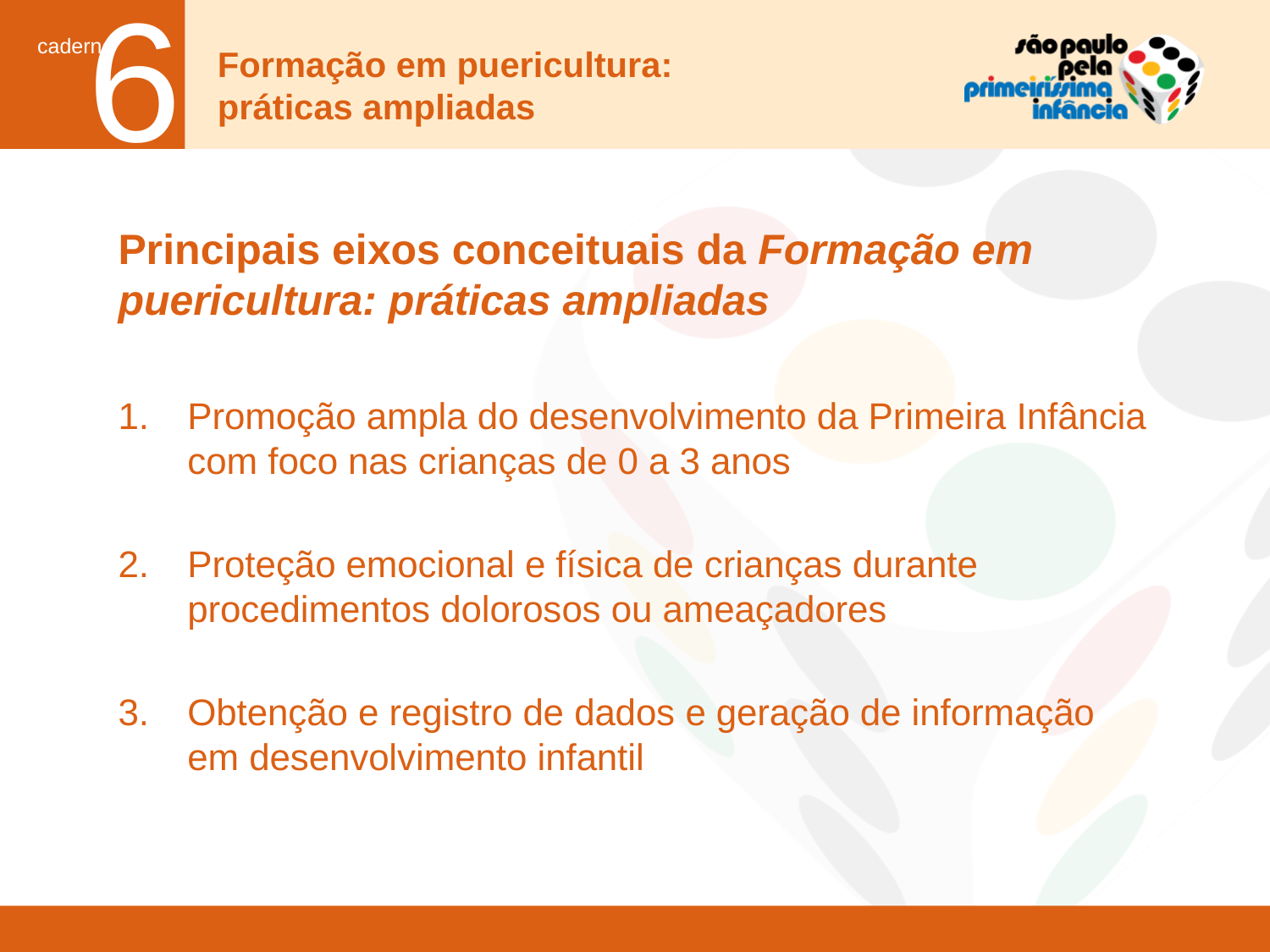

# Principais eixos conceituais da Formação em puericultura: práticas ampliadas
Promoção ampla do desenvolvimento da Primeira Infância com foco nas crianças de 0 a 3 anos

Proteção emocional e física de crianças durante procedimentos dolorosos ou ameaçadores

Obtenção e registro de dados e geração de informação
em desenvolvimento infantil